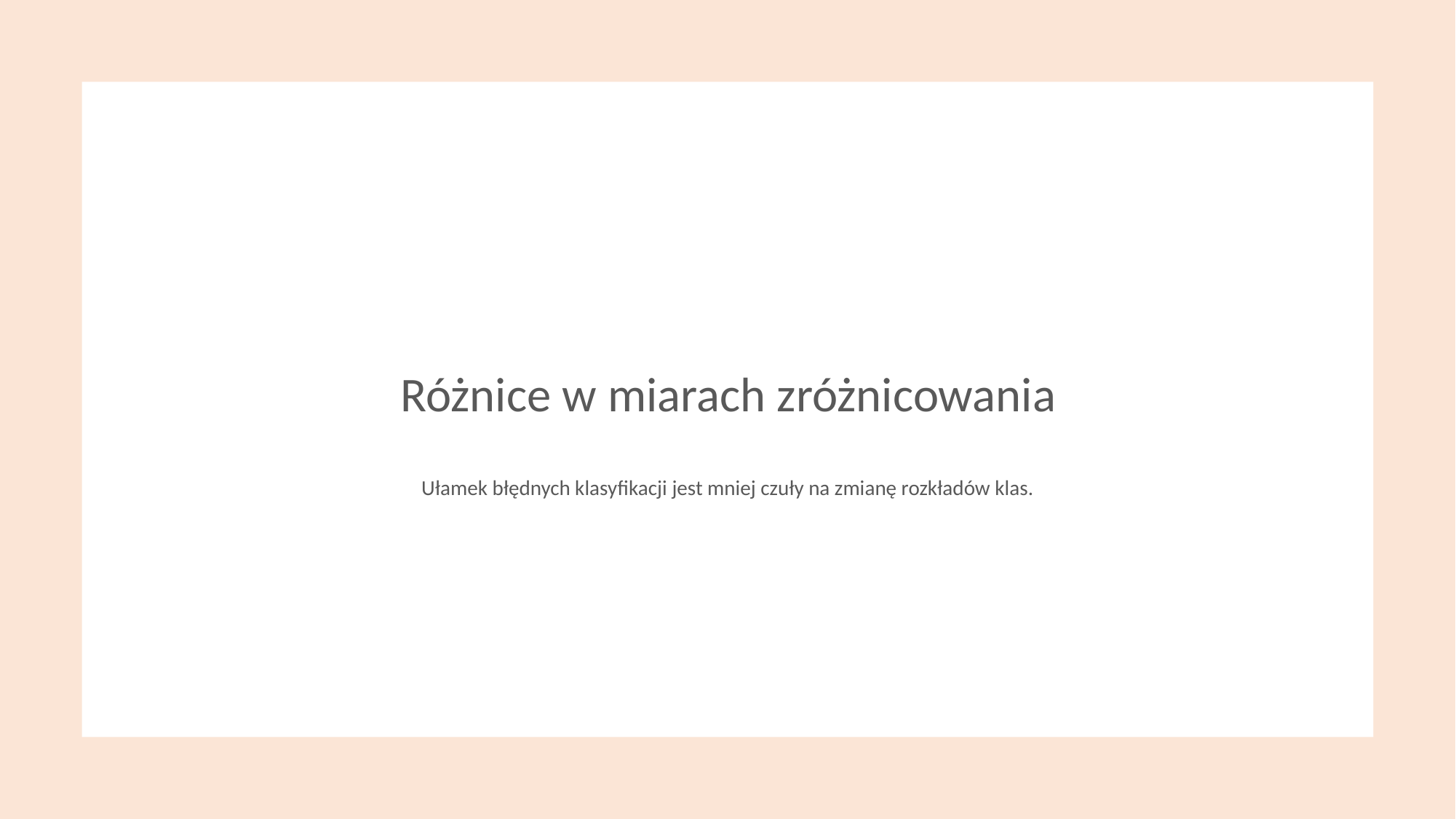

# Różnice w miarach zróżnicowania
Ułamek błędnych klasyfikacji jest mniej czuły na zmianę rozkładów klas.